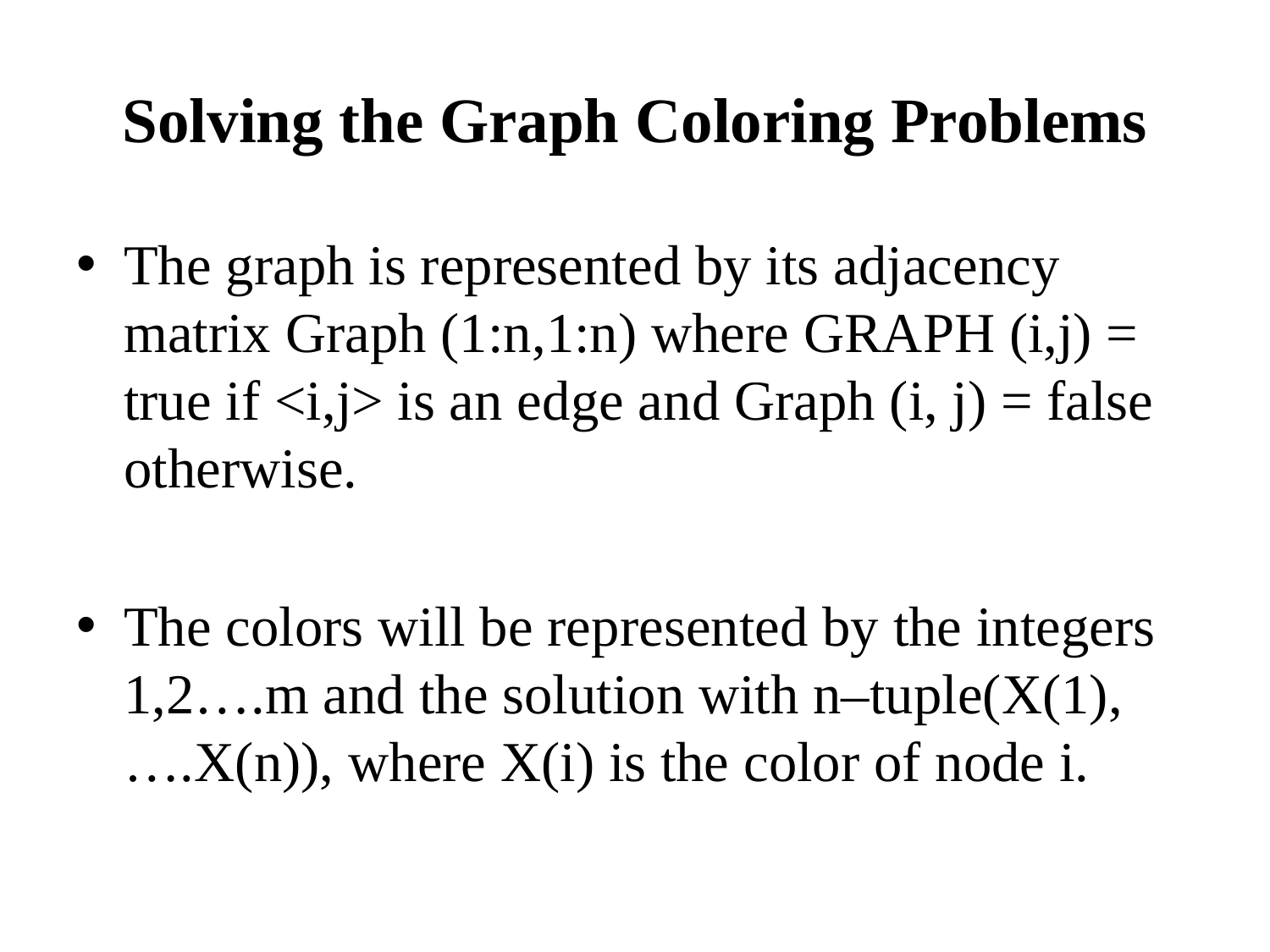

# Solving the Graph Coloring Problems
The graph is represented by its adjacency matrix Graph (1:n,1:n) where GRAPH (i,j) = true if <i,j> is an edge and Graph (i, j) = false otherwise.

The colors will be represented by the integers 1,2….m and the solution with n–tuple(X(1),….X(n)), where X(i) is the color of node i.